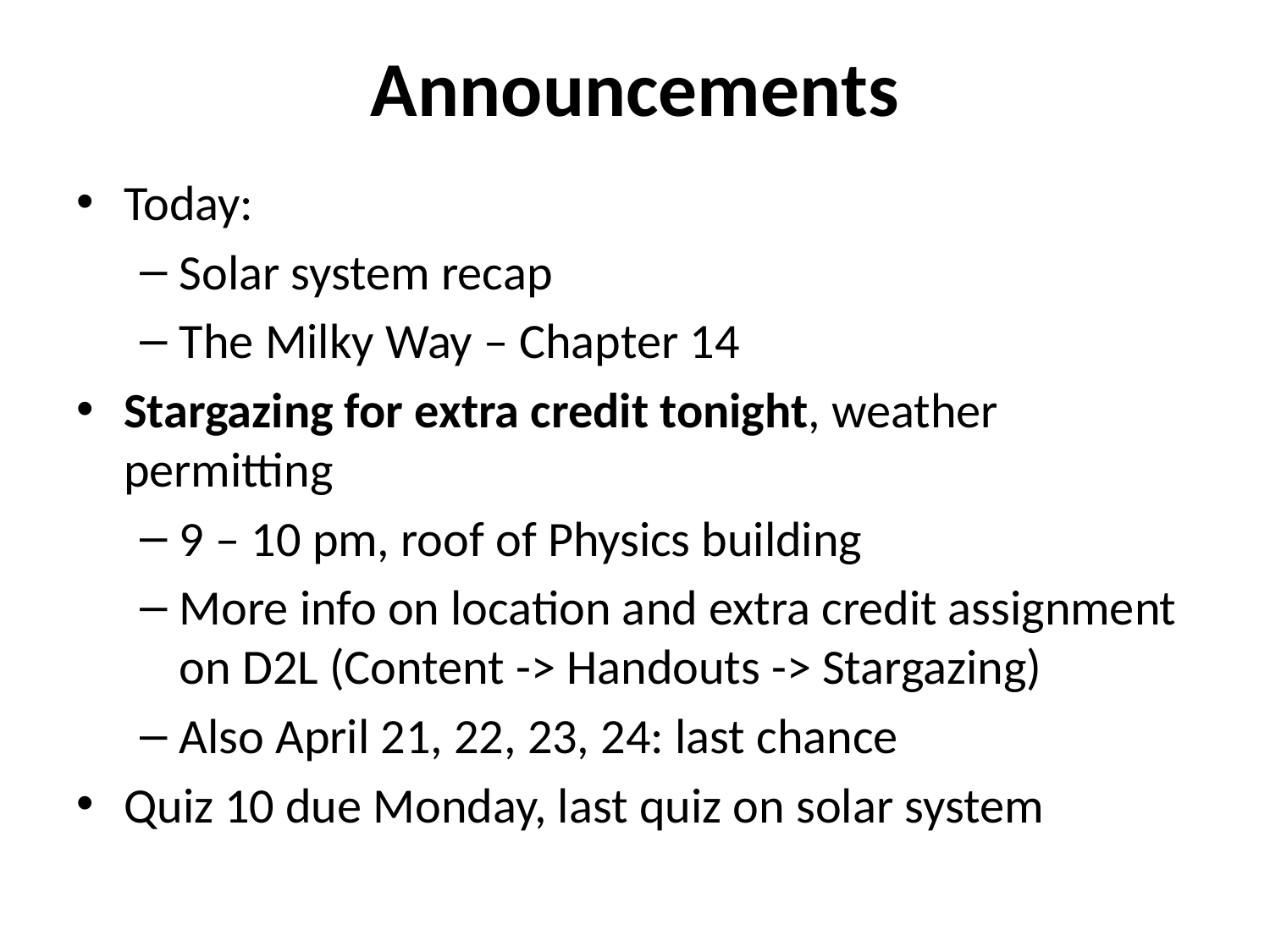

# Announcements
Today:
Solar system recap
The Milky Way – Chapter 14
Stargazing for extra credit tonight, weather permitting
9 – 10 pm, roof of Physics building
More info on location and extra credit assignment on D2L (Content -> Handouts -> Stargazing)
Also April 21, 22, 23, 24: last chance
Quiz 10 due Monday, last quiz on solar system